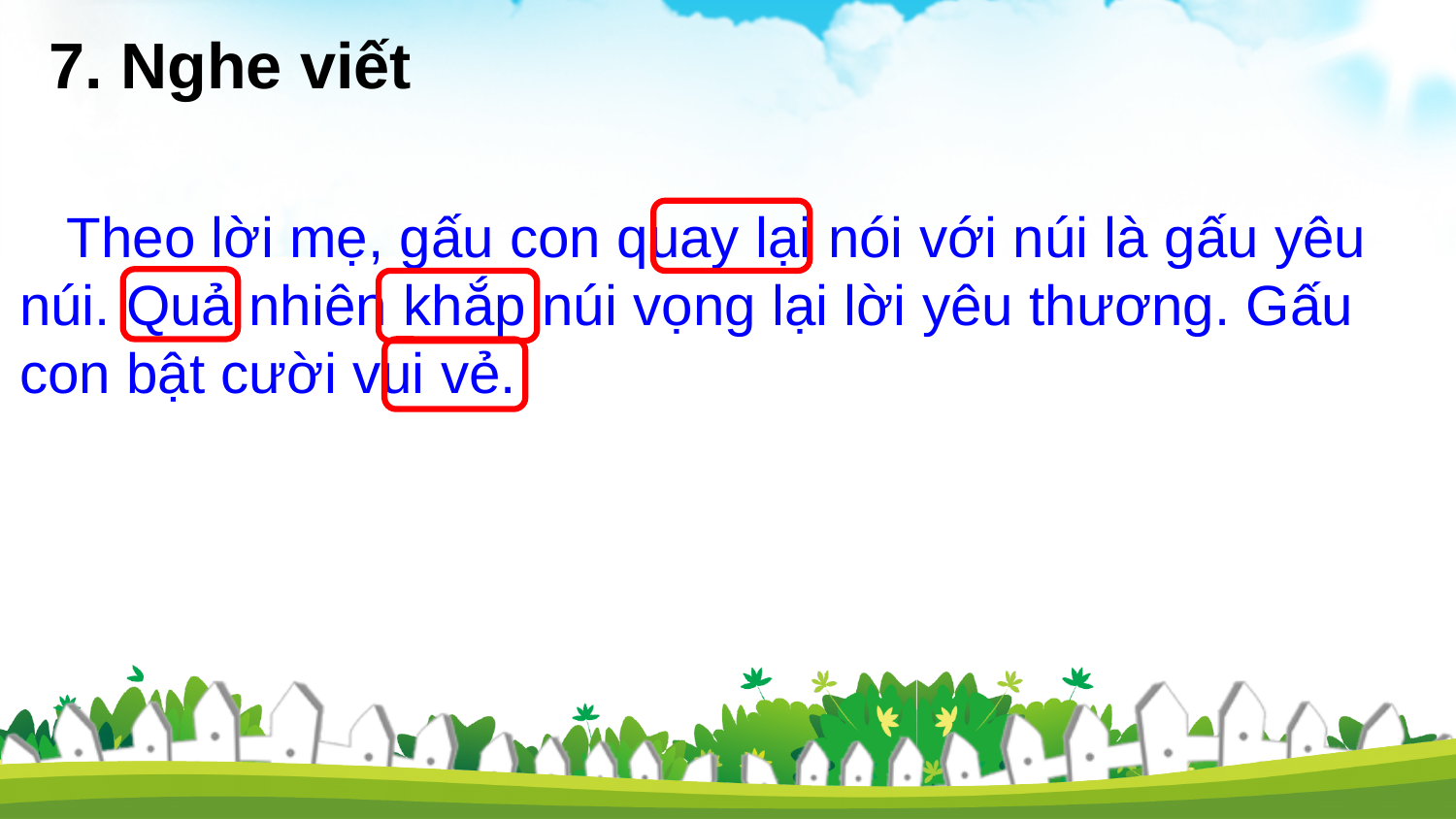

7. Nghe viết
   Theo lời mẹ, gấu con quay lại nói với núi là gấu yêu núi. Quả nhiên khắp núi vọng lại lời yêu thương. Gấu con bật cười vui vẻ.